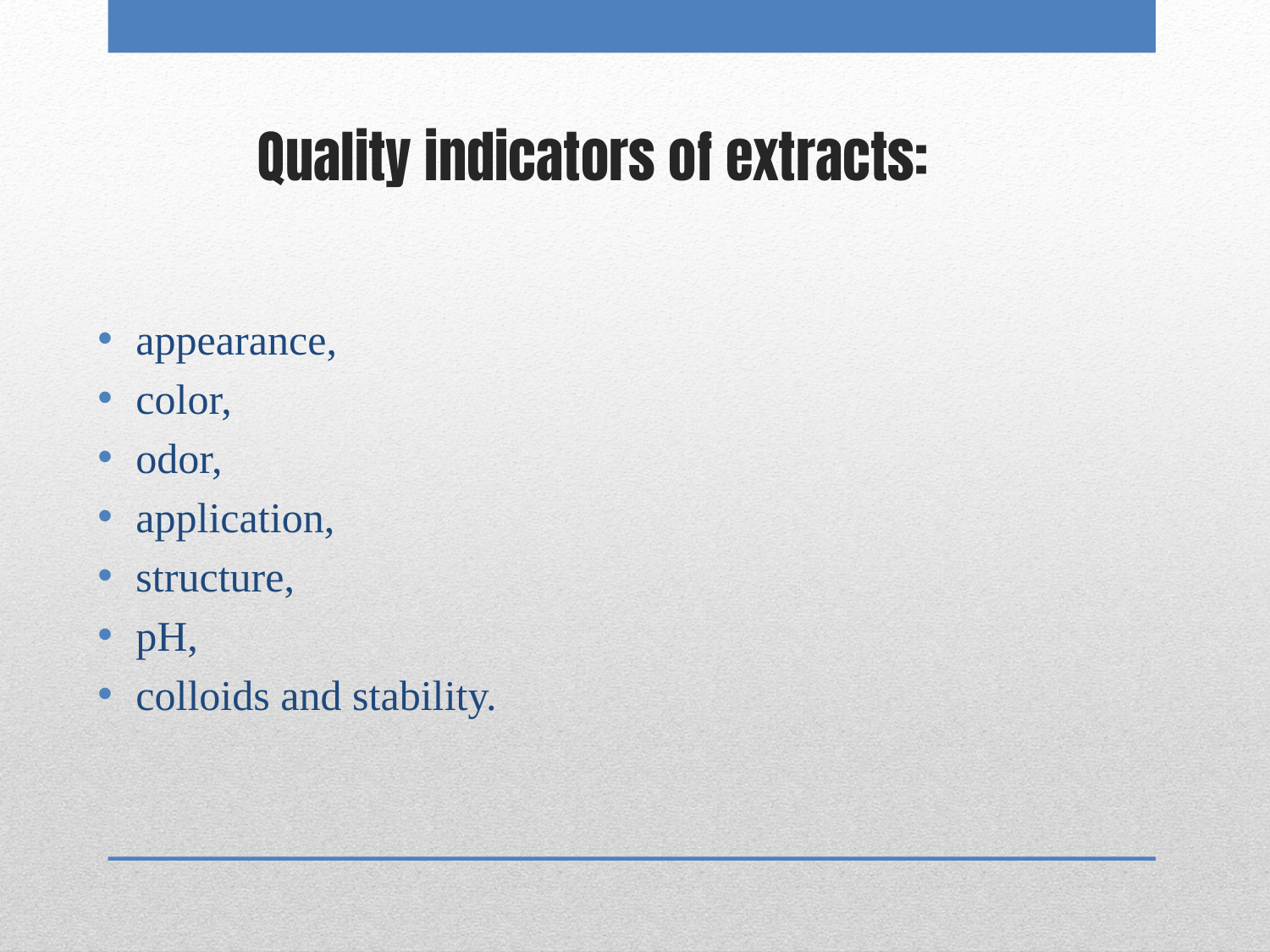

# Quality indicators of extracts:
appearance,
color,
odor,
application,
structure,
pH,
colloids and stability.